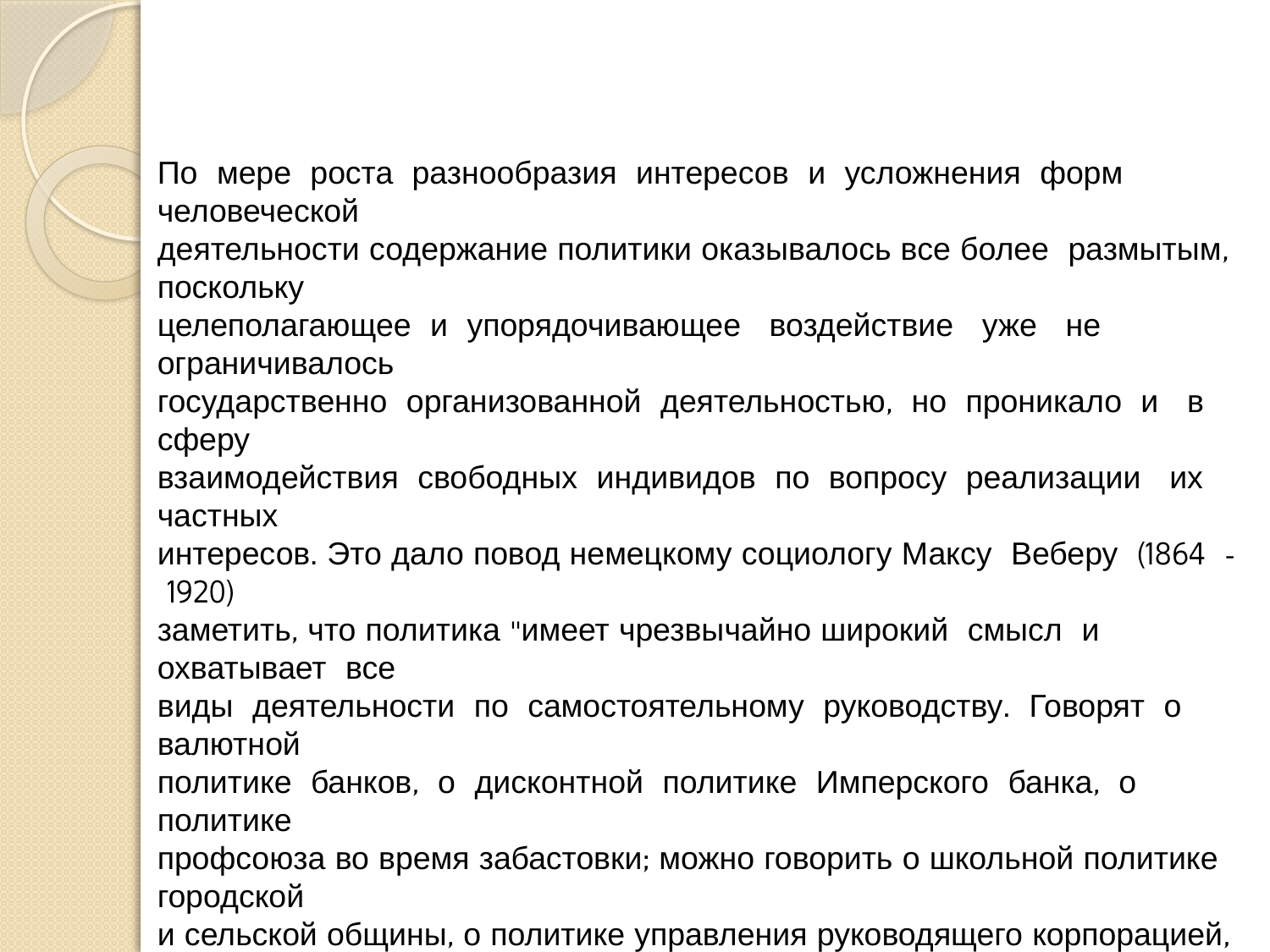

По  мере  роста  разнообразия  интересов  и  усложнения  форм   человеческой
деятельности содержание политики оказывалось все более  размытым,  поскольку
целеполагающее  и  упорядочивающее   воздействие   уже   не   ограничивалось
государственно  организованной  деятельностью,  но  проникало  и   в   сферу
взаимодействия  свободных  индивидов  по  вопросу  реализации   их   частных
интересов. Это дало повод немецкому социологу Максу  Веберу  (1864  -  1920)
заметить, что политика "имеет чрезвычайно широкий  смысл  и  охватывает  все
виды  деятельности  по  самостоятельному  руководству.  Говорят  о  валютной
политике  банков,  о  дисконтной  политике  Имперского  банка,  о   политике
профсоюза во время забастовки; можно говорить о школьной политике  городской
и сельской общины, о политике управления руководящего корпорацией,  наконец,
даже о политике умной жены, которая стремится управлять своим мужем".